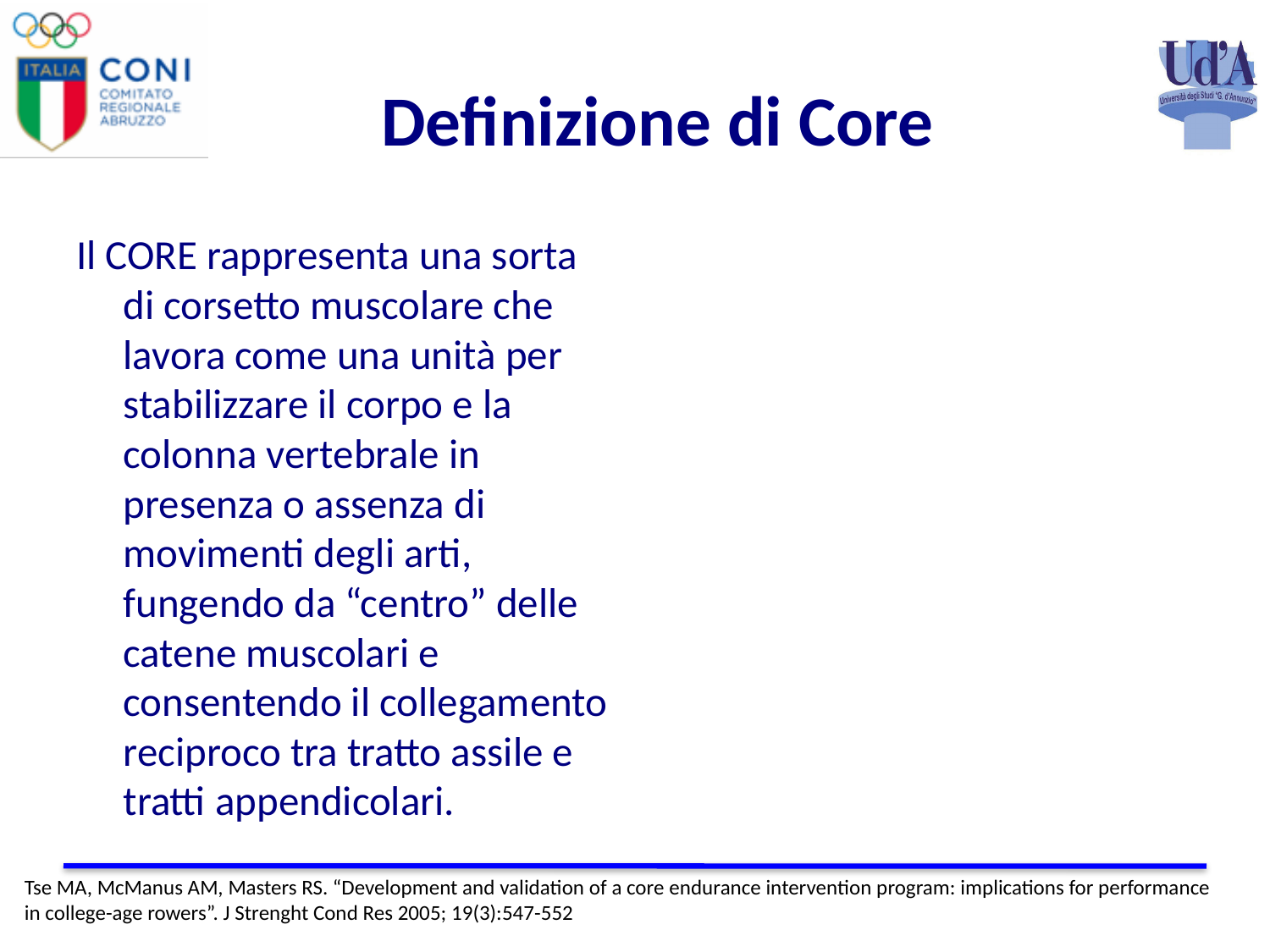

# Definizione di Core
Il CORE rappresenta una sorta di corsetto muscolare che lavora come una unità per stabilizzare il corpo e la colonna vertebrale in presenza o assenza di movimenti degli arti, fungendo da “centro” delle catene muscolari e consentendo il collegamento reciproco tra tratto assile e tratti appendicolari.

Tse MA, McManus AM, Masters RS. “Development and validation of a core endurance intervention program: implications for performance in college-age rowers”. J Strenght Cond Res 2005; 19(3):547-552